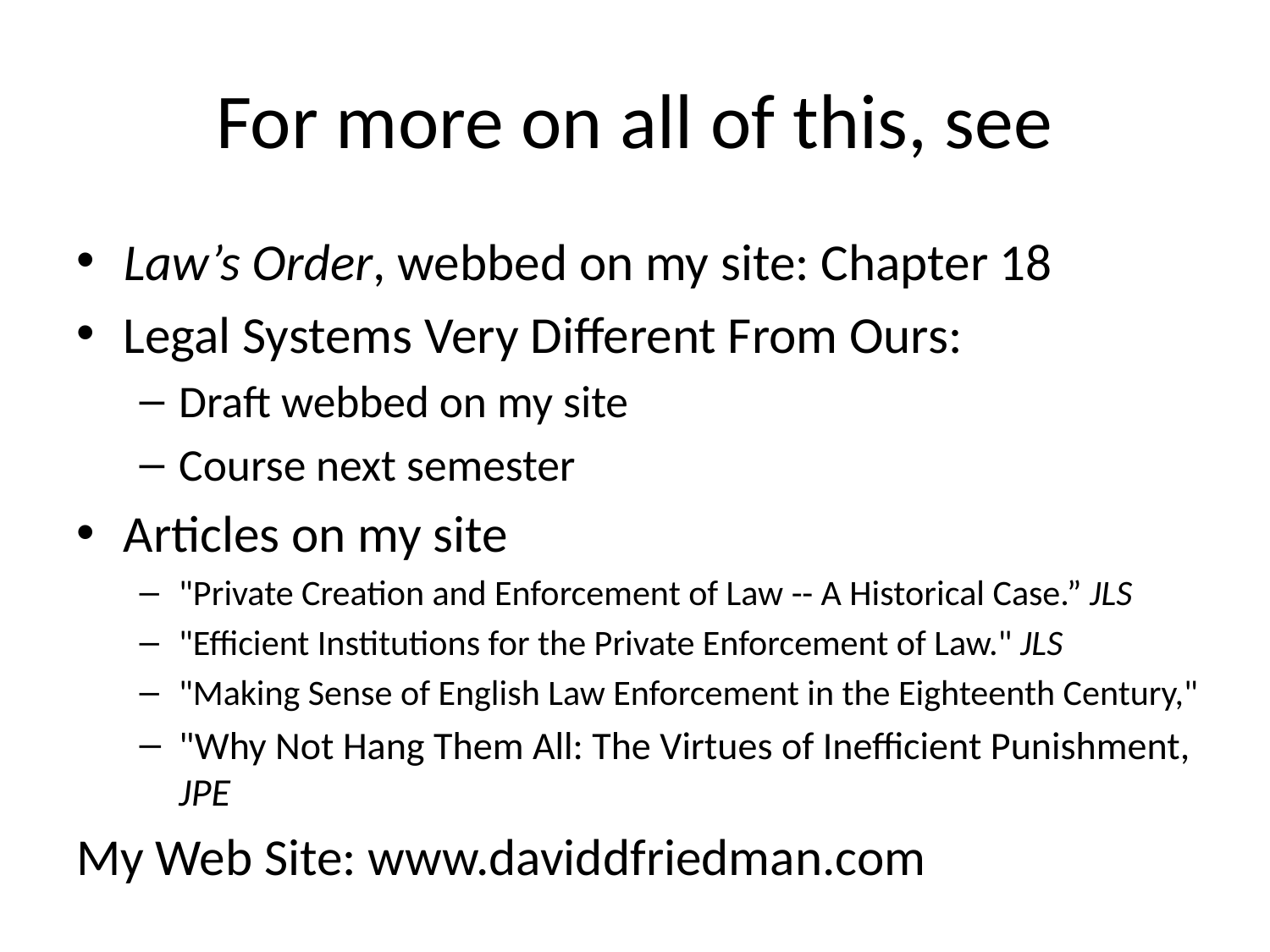

# For more on all of this, see
Law’s Order, webbed on my site: Chapter 18
Legal Systems Very Different From Ours:
Draft webbed on my site
Course next semester
Articles on my site
"Private Creation and Enforcement of Law -- A Historical Case.” JLS
"Efficient Institutions for the Private Enforcement of Law." JLS
"Making Sense of English Law Enforcement in the Eighteenth Century,"
"Why Not Hang Them All: The Virtues of Inefficient Punishment, JPE
My Web Site: www.daviddfriedman.com